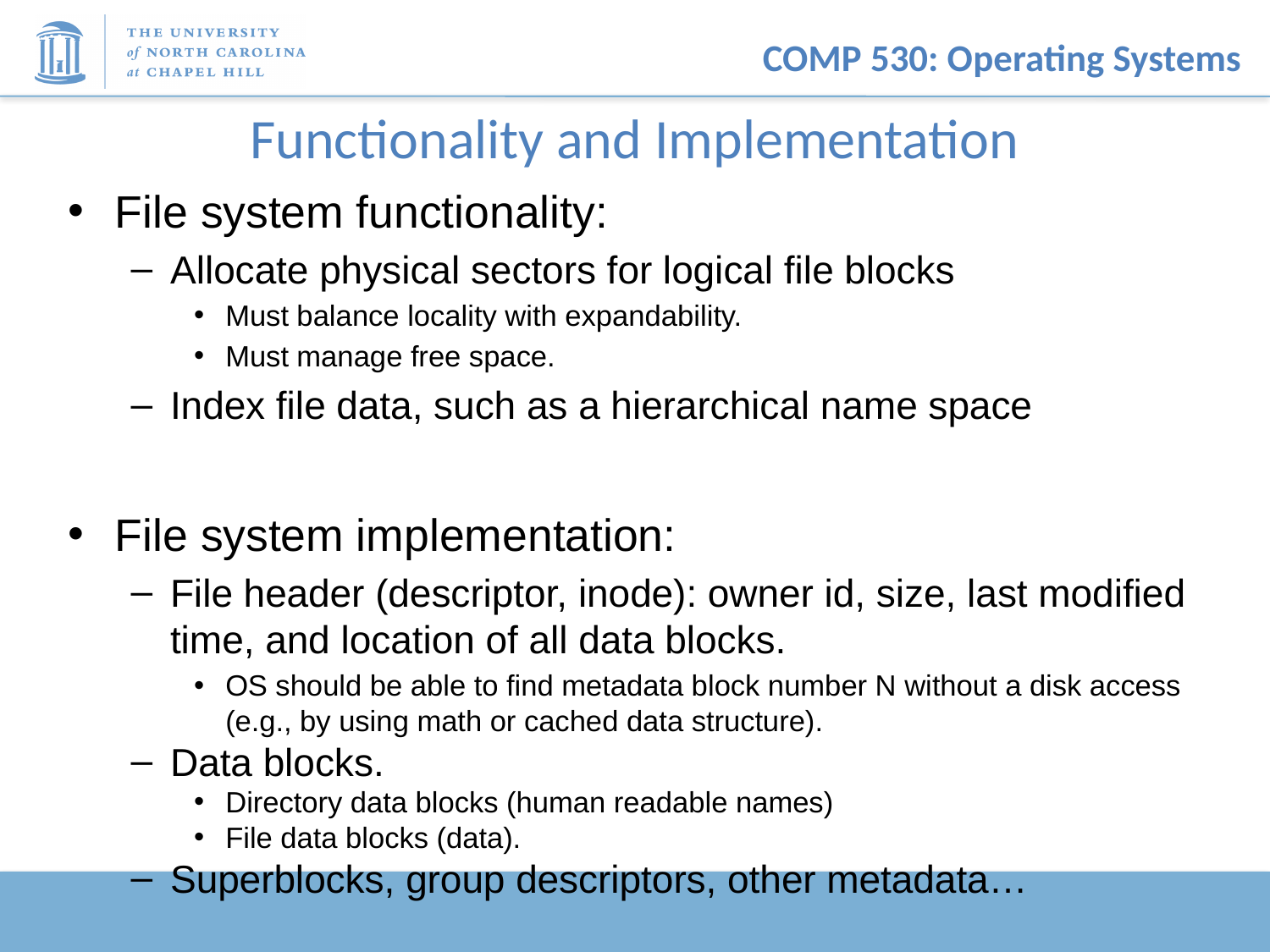

# Functionality and Implementation
File system functionality:
Allocate physical sectors for logical file blocks
Must balance locality with expandability.
Must manage free space.
Index file data, such as a hierarchical name space

File system implementation:
File header (descriptor, inode): owner id, size, last modified time, and location of all data blocks.
OS should be able to find metadata block number N without a disk access (e.g., by using math or cached data structure).
Data blocks.
Directory data blocks (human readable names)
File data blocks (data).
Superblocks, group descriptors, other metadata…